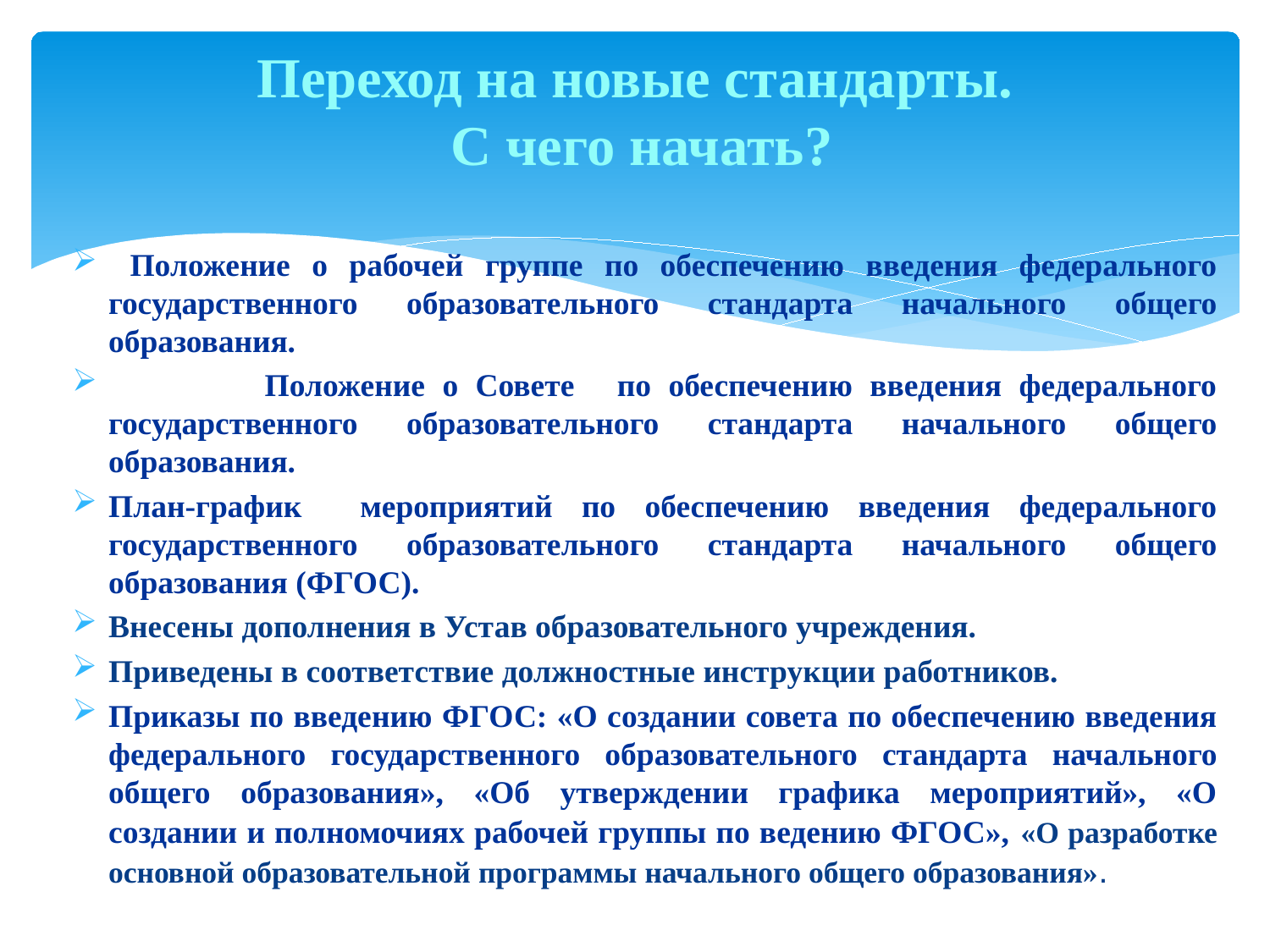

# Переход на новые стандарты. С чего начать?
 Положение о рабочей группе по обеспечению введения федерального государственного образовательного стандарта начального общего образования.
         Положение о Совете   по обеспечению введения федерального государственного образовательного стандарта начального общего образования.
План-график  мероприятий по обеспечению введения федерального государственного образовательного стандарта начального общего образования (ФГОС).
Внесены дополнения в Устав образовательного учреждения.
Приведены в соответствие должностные инструкции работников.
Приказы по введению ФГОС: «О создании совета по обеспечению введения федерального государственного образовательного стандарта начального общего образования», «Об утверждении графика мероприятий», «О создании и полномочиях рабочей группы по ведению ФГОС», «О разработке основной образовательной программы начального общего образования».